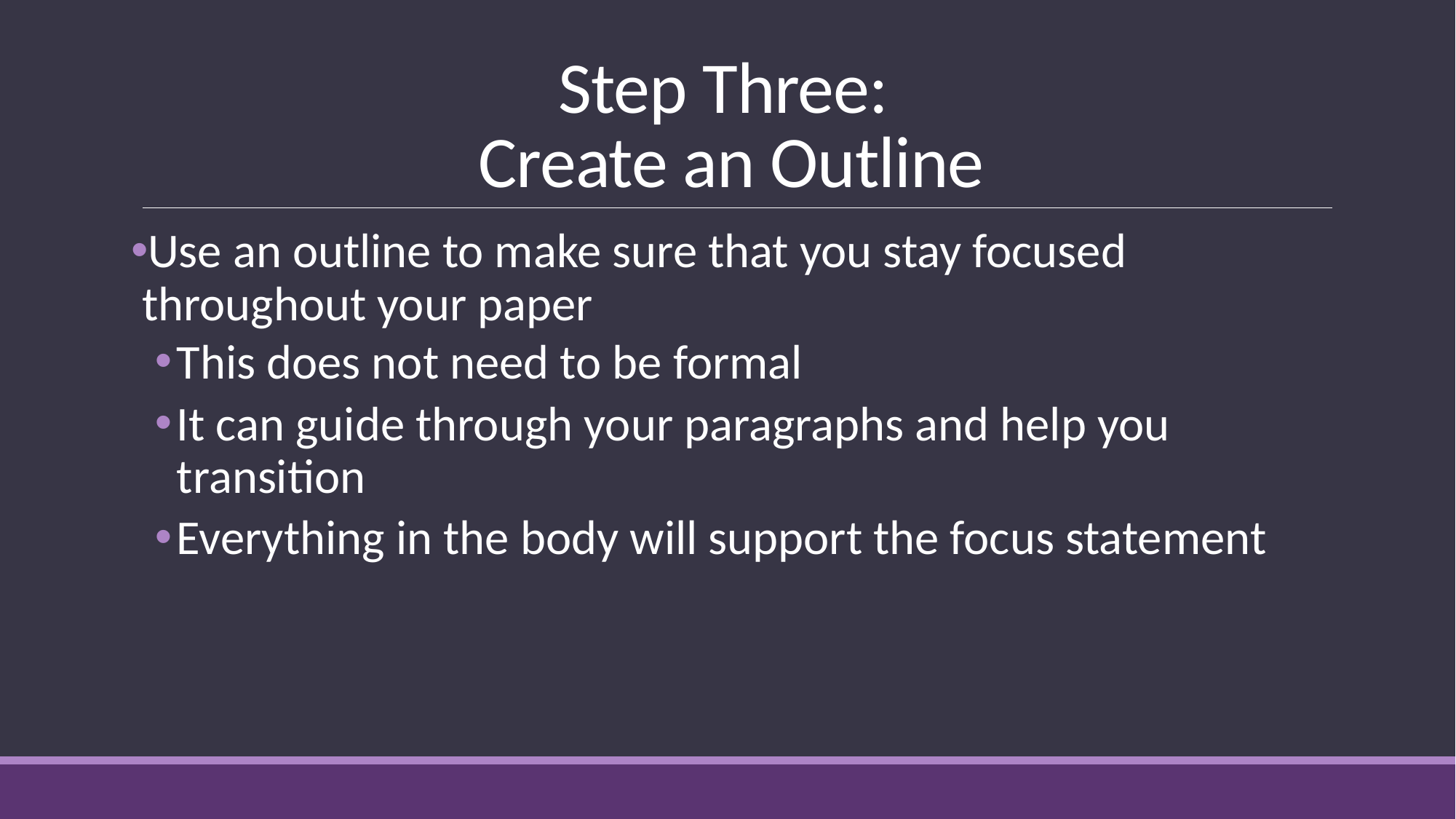

# Step Three: Create an Outline
Use an outline to make sure that you stay focused throughout your paper
This does not need to be formal
It can guide through your paragraphs and help you transition
Everything in the body will support the focus statement